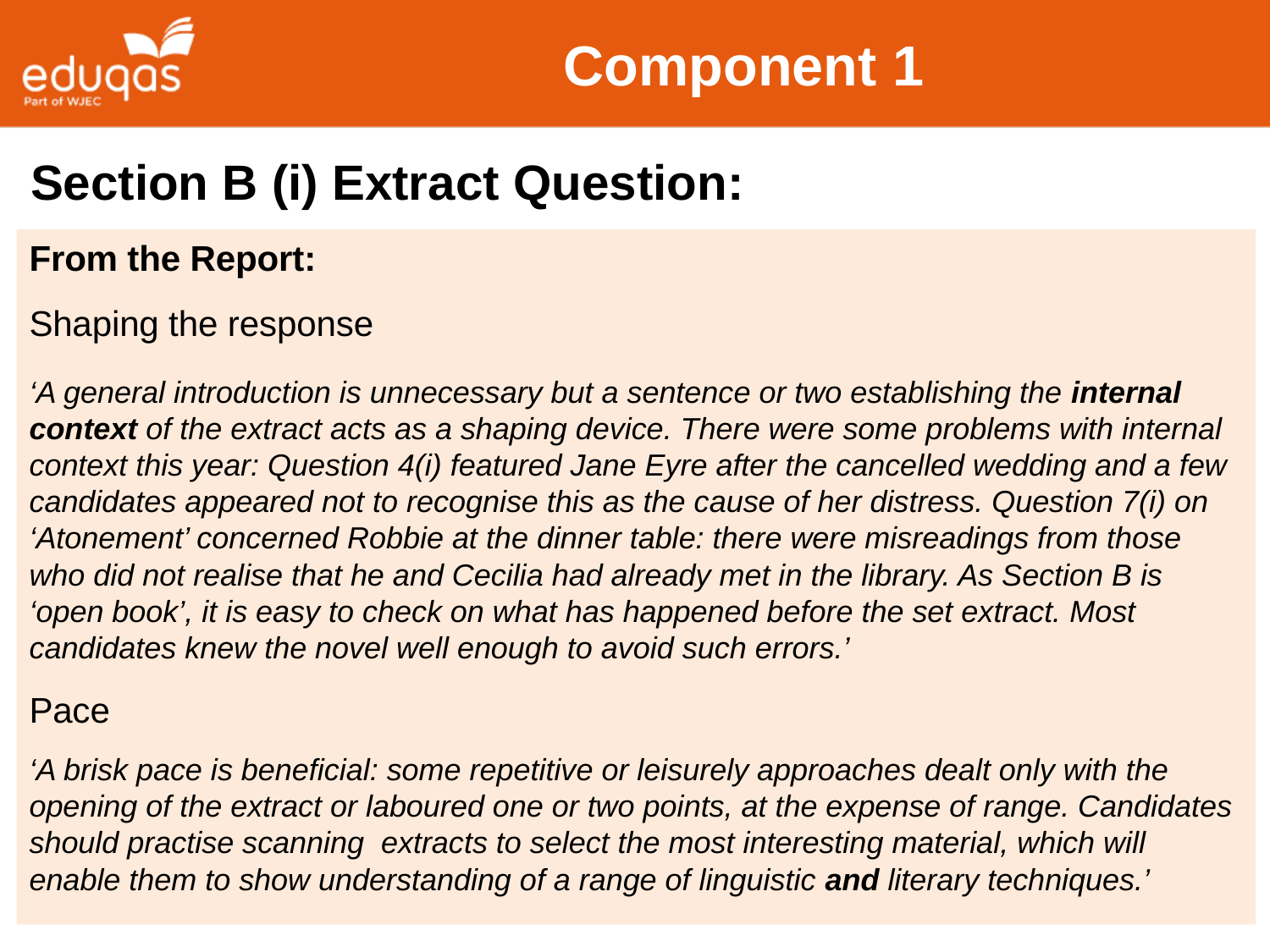

# Component 1
Section B (i) Extract Question:
From the Report:

Shaping the response

‘A general introduction is unnecessary but a sentence or two establishing the internal context of the extract acts as a shaping device. There were some problems with internal context this year: Question 4(i) featured Jane Eyre after the cancelled wedding and a few candidates appeared not to recognise this as the cause of her distress. Question 7(i) on ‘Atonement’ concerned Robbie at the dinner table: there were misreadings from those who did not realise that he and Cecilia had already met in the library. As Section B is ‘open book’, it is easy to check on what has happened before the set extract. Most candidates knew the novel well enough to avoid such errors.’

Pace

‘A brisk pace is beneficial: some repetitive or leisurely approaches dealt only with the opening of the extract or laboured one or two points, at the expense of range. Candidates should practise scanning  extracts to select the most interesting material, which will enable them to show understanding of a range of linguistic and literary techniques.’